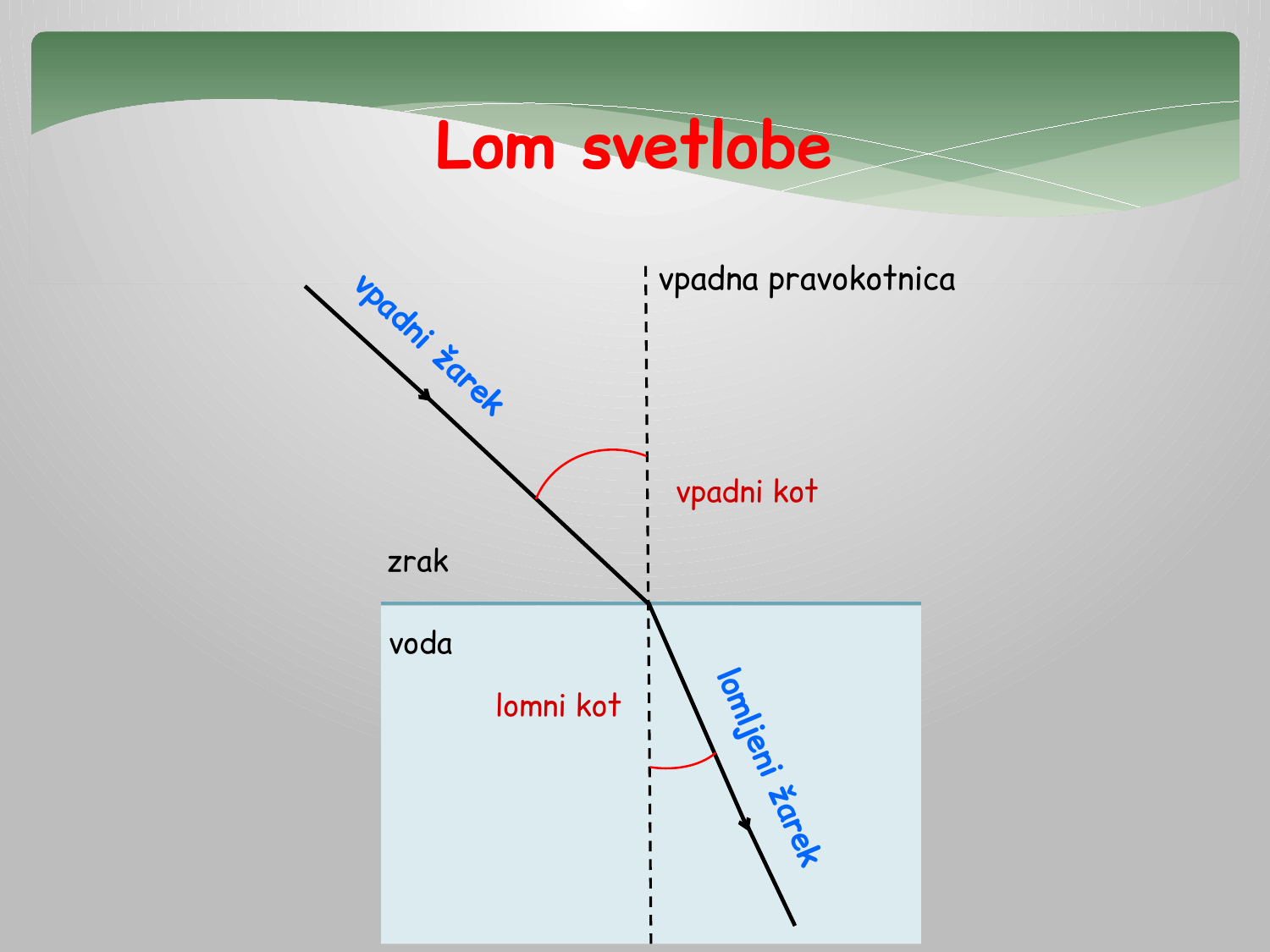

Lom svetlobe
vpadna pravokotnica
vpadni žarek

vpadni kot
zrak

voda

lomni kot
lomljeni žarek